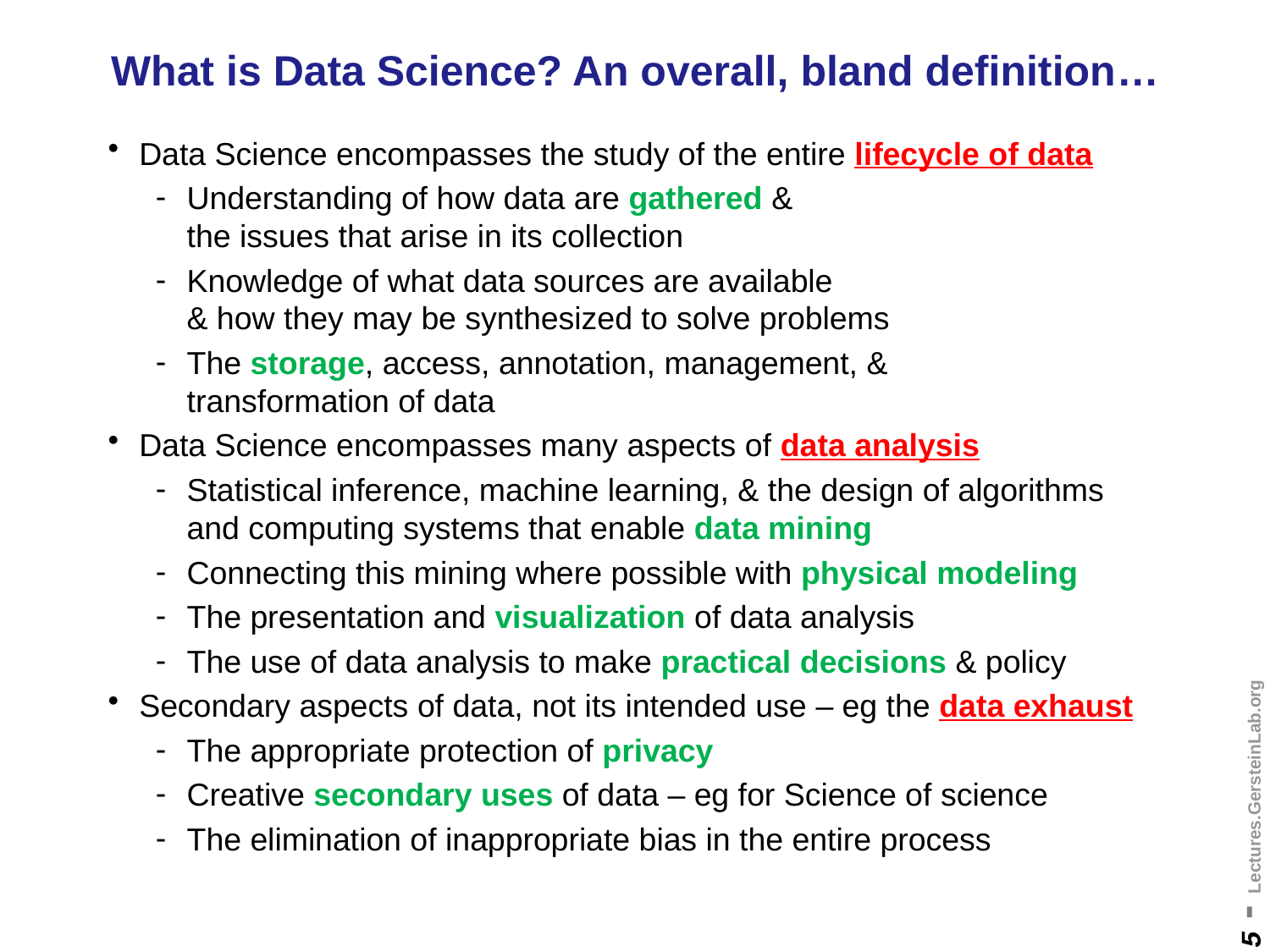

# What is Data Science? An overall, bland definition…
Data Science encompasses the study of the entire lifecycle of data
Understanding of how data are gathered &
the issues that arise in its collection
Knowledge of what data sources are available
& how they may be synthesized to solve problems
The storage, access, annotation, management, &
transformation of data
Data Science encompasses many aspects of data analysis
Statistical inference, machine learning, & the design of algorithms and computing systems that enable data mining
Connecting this mining where possible with physical modeling
The presentation and visualization of data analysis
The use of data analysis to make practical decisions & policy
Secondary aspects of data, not its intended use – eg the data exhaust
The appropriate protection of privacy
Creative secondary uses of data – eg for Science of science
The elimination of inappropriate bias in the entire process